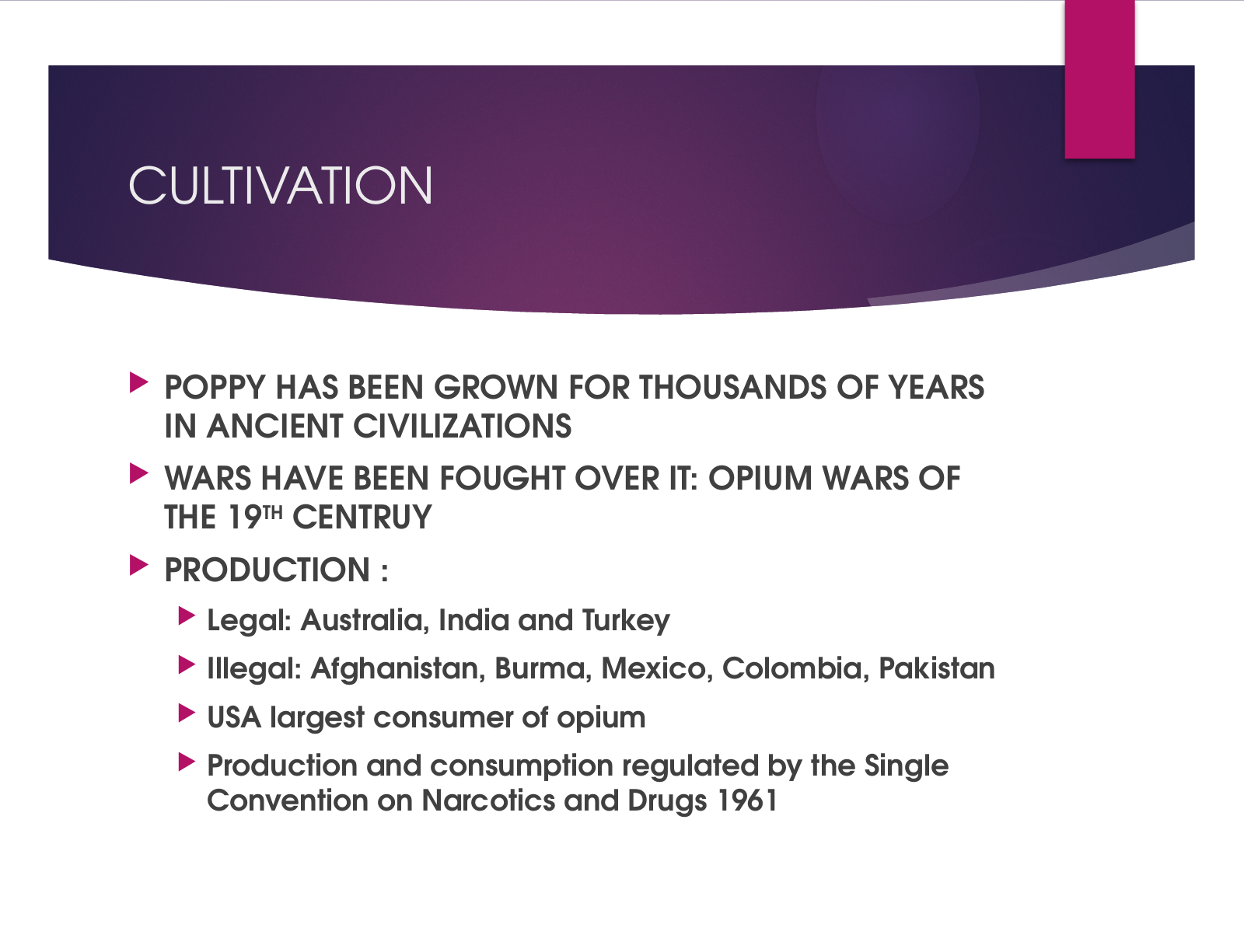

# CULTIVATION
POPPY HAS BEEN GROWN FOR THOUSANDS OF YEARS IN ANCIENT CIVILIZATIONS
WARS HAVE BEEN FOUGHT OVER IT: OPIUM WARS OF THE 19TH CENTRUY
PRODUCTION :
Legal: Australia, India and Turkey
Illegal: Afghanistan, Burma, Mexico, Colombia, Pakistan
USA largest consumer of opium
Production and consumption regulated by the Single  Convention on Narcotics and Drugs 1961